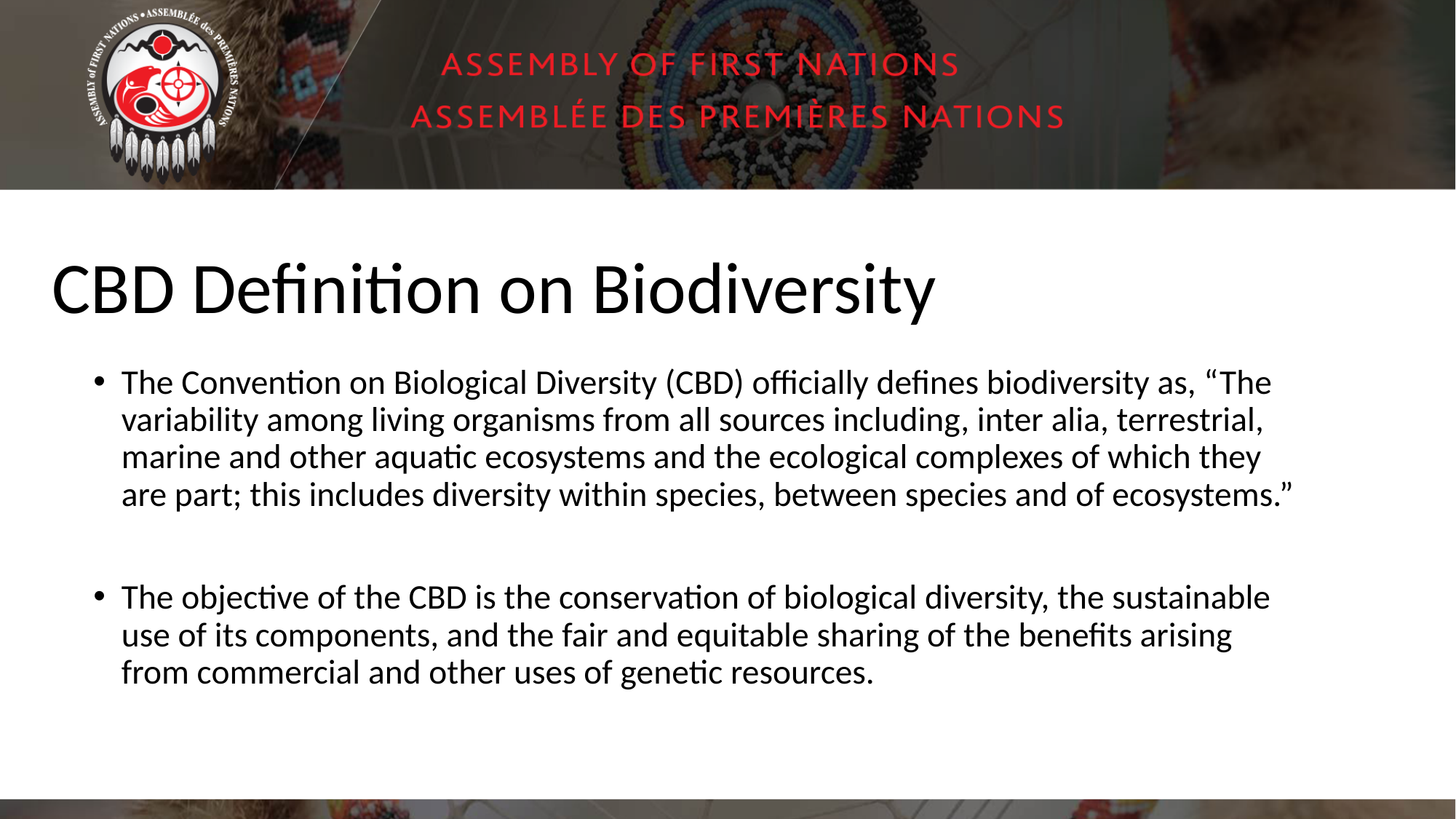

# CBD Definition on Biodiversity
The Convention on Biological Diversity (CBD) officially defines biodiversity as, “The variability among living organisms from all sources including, inter alia, terrestrial, marine and other aquatic ecosystems and the ecological complexes of which they are part; this includes diversity within species, between species and of ecosystems.”

The objective of the CBD is the conservation of biological diversity, the sustainable use of its components, and the fair and equitable sharing of the benefits arising from commercial and other uses of genetic resources.